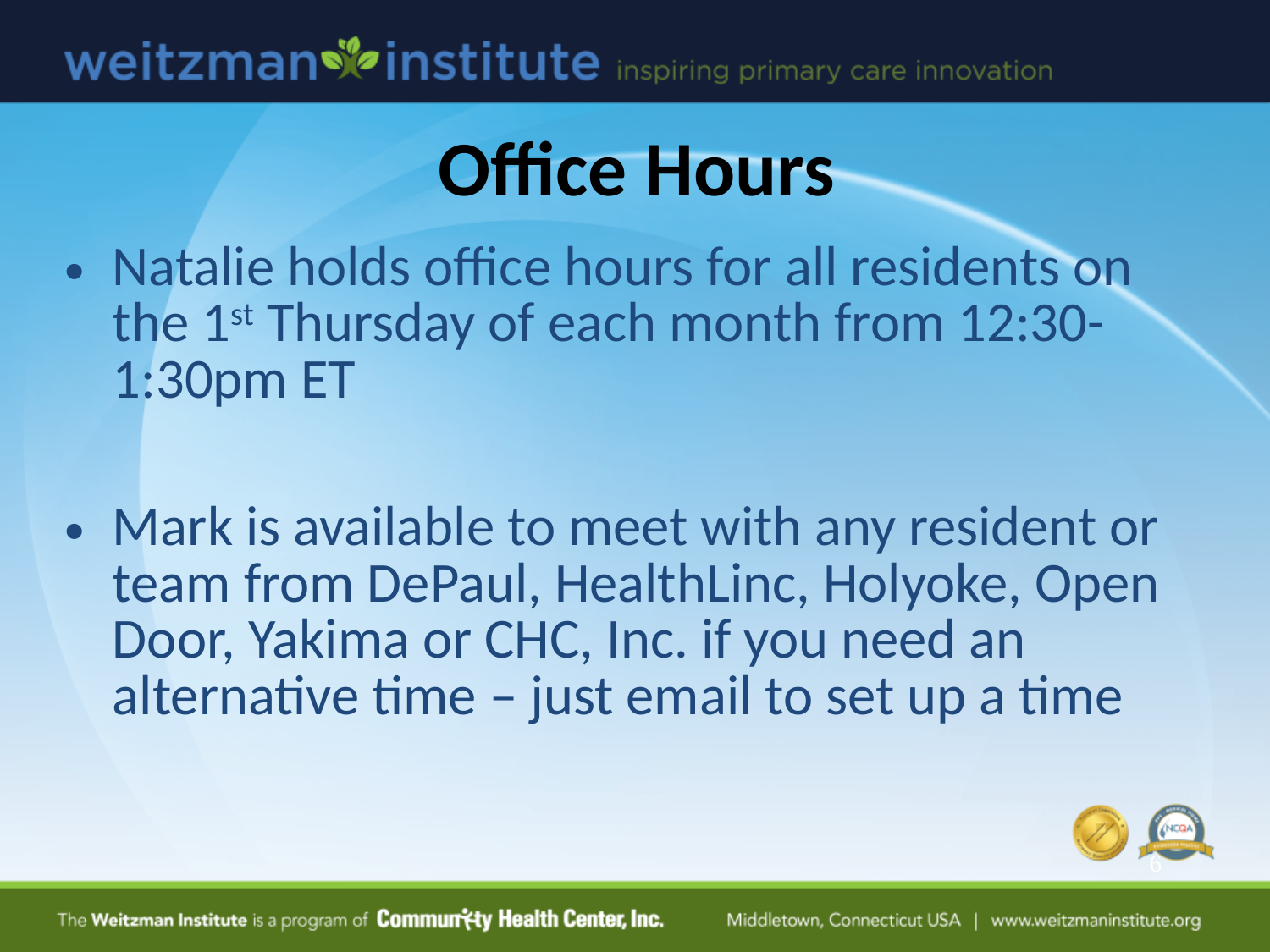

# Office Hours
Natalie holds office hours for all residents on the 1st Thursday of each month from 12:30-1:30pm ET

Mark is available to meet with any resident or team from DePaul, HealthLinc, Holyoke, Open Door, Yakima or CHC, Inc. if you need an alternative time – just email to set up a time
6